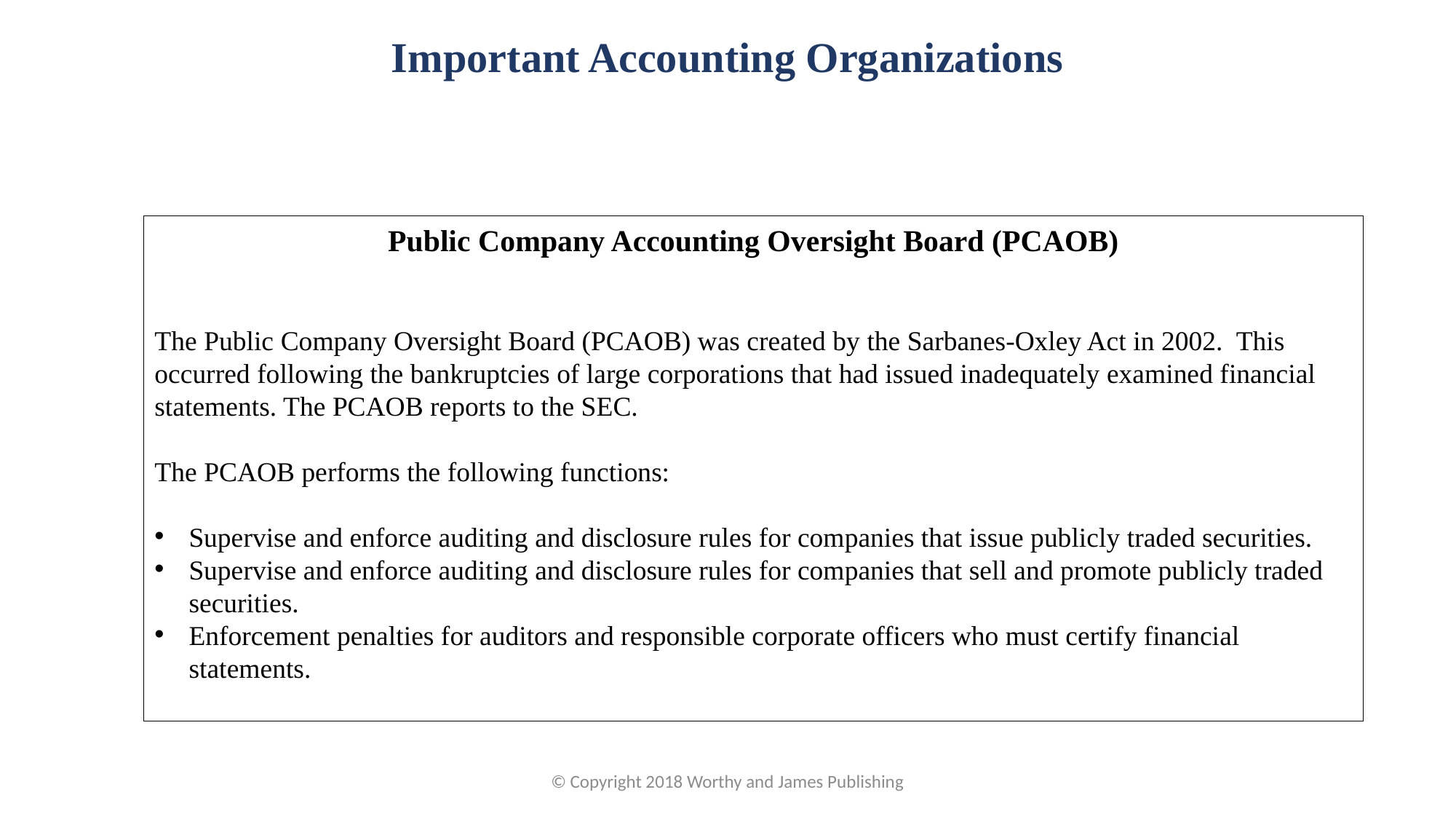

Important Accounting Organizations
Public Company Accounting Oversight Board (PCAOB)

The Public Company Oversight Board (PCAOB) was created by the Sarbanes-Oxley Act in 2002.  This occurred following the bankruptcies of large corporations that had issued inadequately examined financial statements. The PCAOB reports to the SEC.

The PCAOB performs the following functions:

Supervise and enforce auditing and disclosure rules for companies that issue publicly traded securities.
Supervise and enforce auditing and disclosure rules for companies that sell and promote publicly traded  securities.
Enforcement penalties for auditors and responsible corporate officers who must certify financial statements.

© Copyright 2018 Worthy and James Publishing